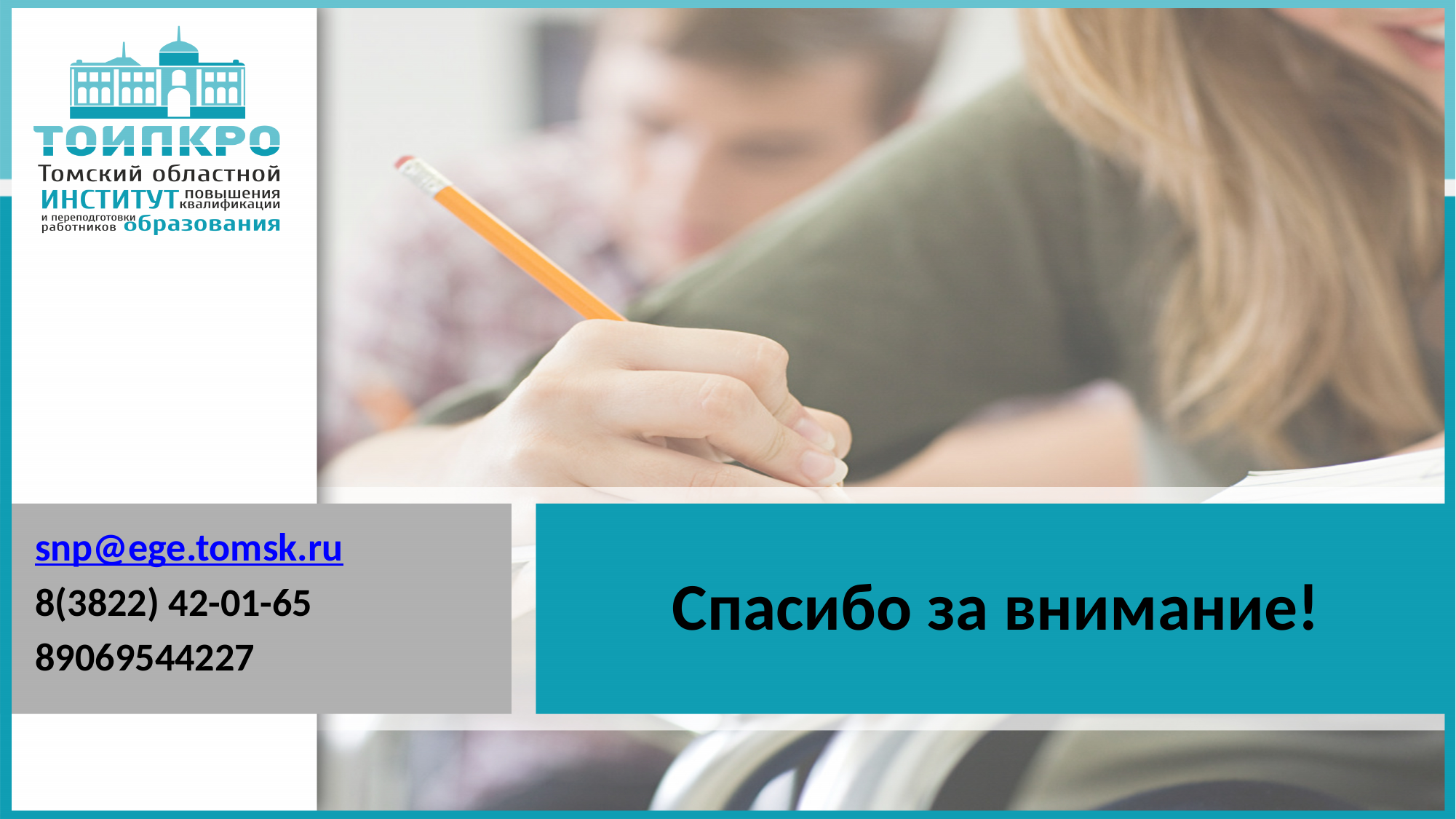

Спасибо за внимание!
snp@ege.tomsk.ru
8(3822) 42-01-65
89069544227